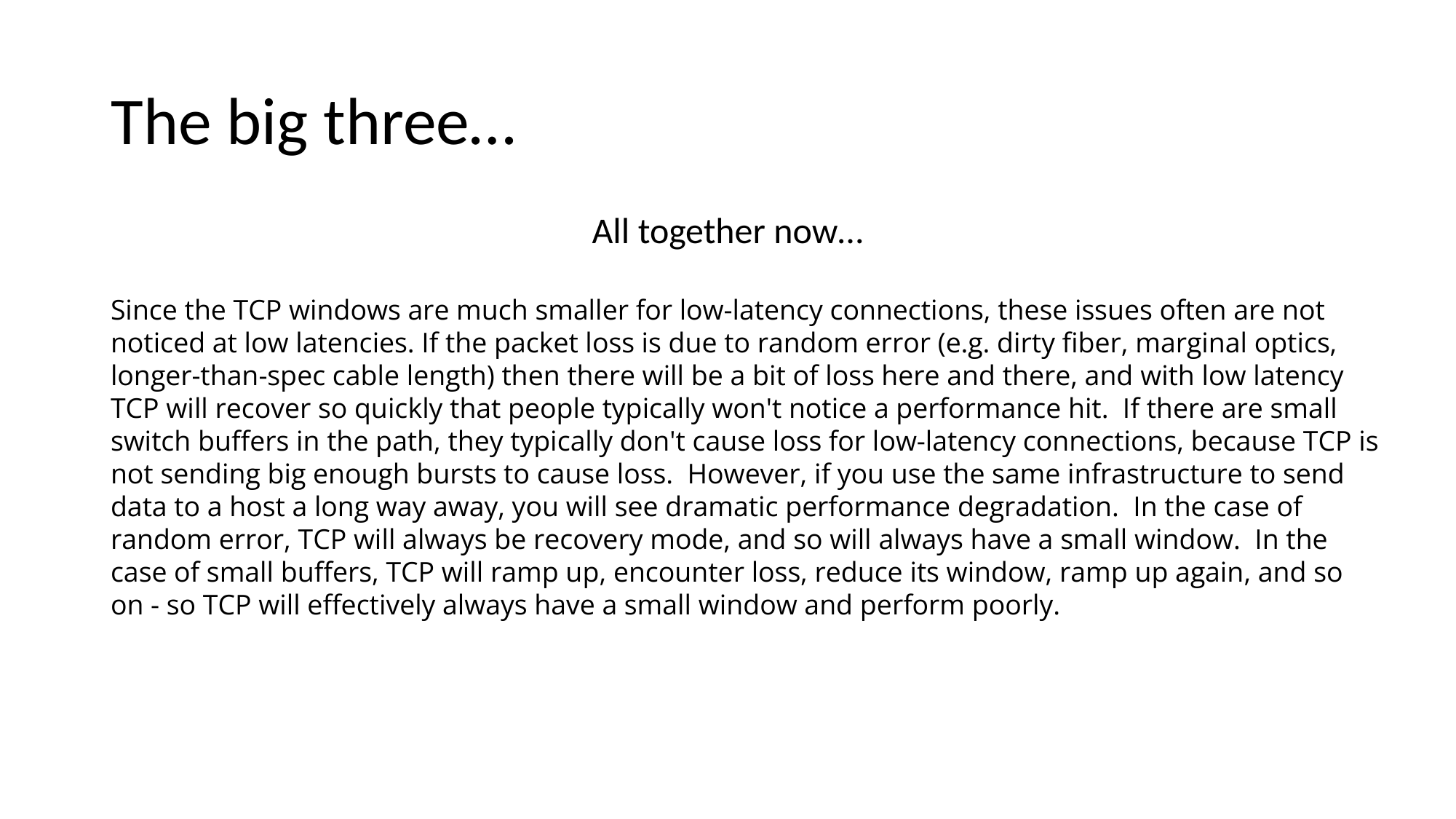

# The big three…
All together now…
Since the TCP windows are much smaller for low-latency connections, these issues often are not noticed at low latencies. If the packet loss is due to random error (e.g. dirty fiber, marginal optics, longer-than-spec cable length) then there will be a bit of loss here and there, and with low latency TCP will recover so quickly that people typically won't notice a performance hit.  If there are small switch buffers in the path, they typically don't cause loss for low-latency connections, because TCP is not sending big enough bursts to cause loss.  However, if you use the same infrastructure to send data to a host a long way away, you will see dramatic performance degradation.  In the case of random error, TCP will always be recovery mode, and so will always have a small window.  In the case of small buffers, TCP will ramp up, encounter loss, reduce its window, ramp up again, and so on - so TCP will effectively always have a small window and perform poorly.